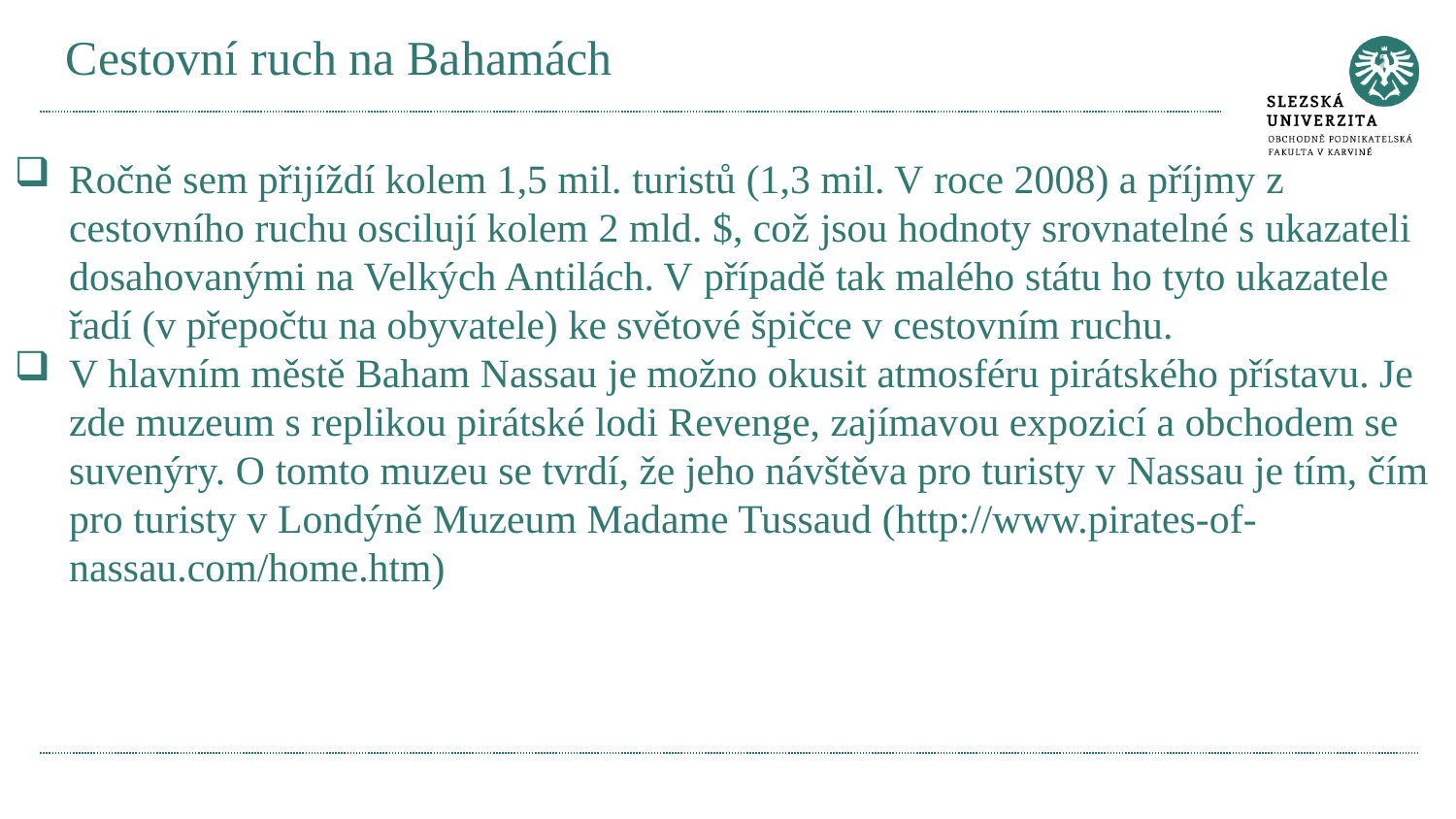

# Cestovní ruch na Bahamách
Ročně sem přijíždí kolem 1,5 mil. turistů (1,3 mil. V roce 2008) a příjmy z cestovního ruchu oscilují kolem 2 mld. $, což jsou hodnoty srovnatelné s ukazateli dosahovanými na Velkých Antilách. V případě tak malého státu ho tyto ukazatele řadí (v přepočtu na obyvatele) ke světové špičce v cestovním ruchu.
V hlavním městě Baham Nassau je možno okusit atmosféru pirátského přístavu. Je zde muzeum s replikou pirátské lodi Revenge, zajímavou expozicí a obchodem se suvenýry. O tomto muzeu se tvrdí, že jeho návštěva pro turisty v Nassau je tím, čím pro turisty v Londýně Muzeum Madame Tussaud (http://www.pirates-of-nassau.com/home.htm)